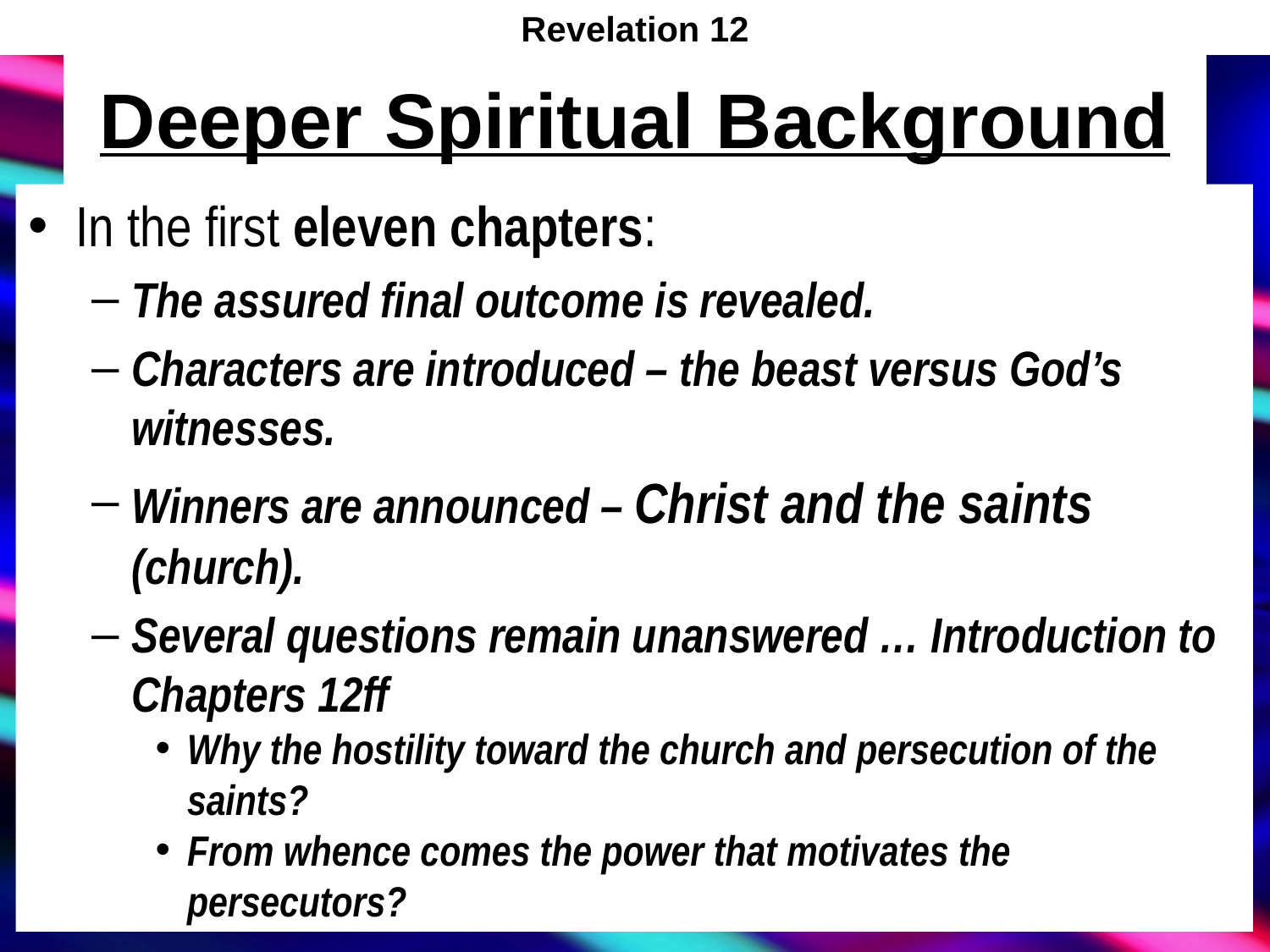

Revelation 12
# Deeper Spiritual Background
In the first eleven chapters:
The assured final outcome is revealed.
Characters are introduced – the beast versus God’s witnesses.
Winners are announced – Christ and the saints (church).
Several questions remain unanswered … Introduction to Chapters 12ff
Why the hostility toward the church and persecution of the saints?
From whence comes the power that motivates the persecutors?